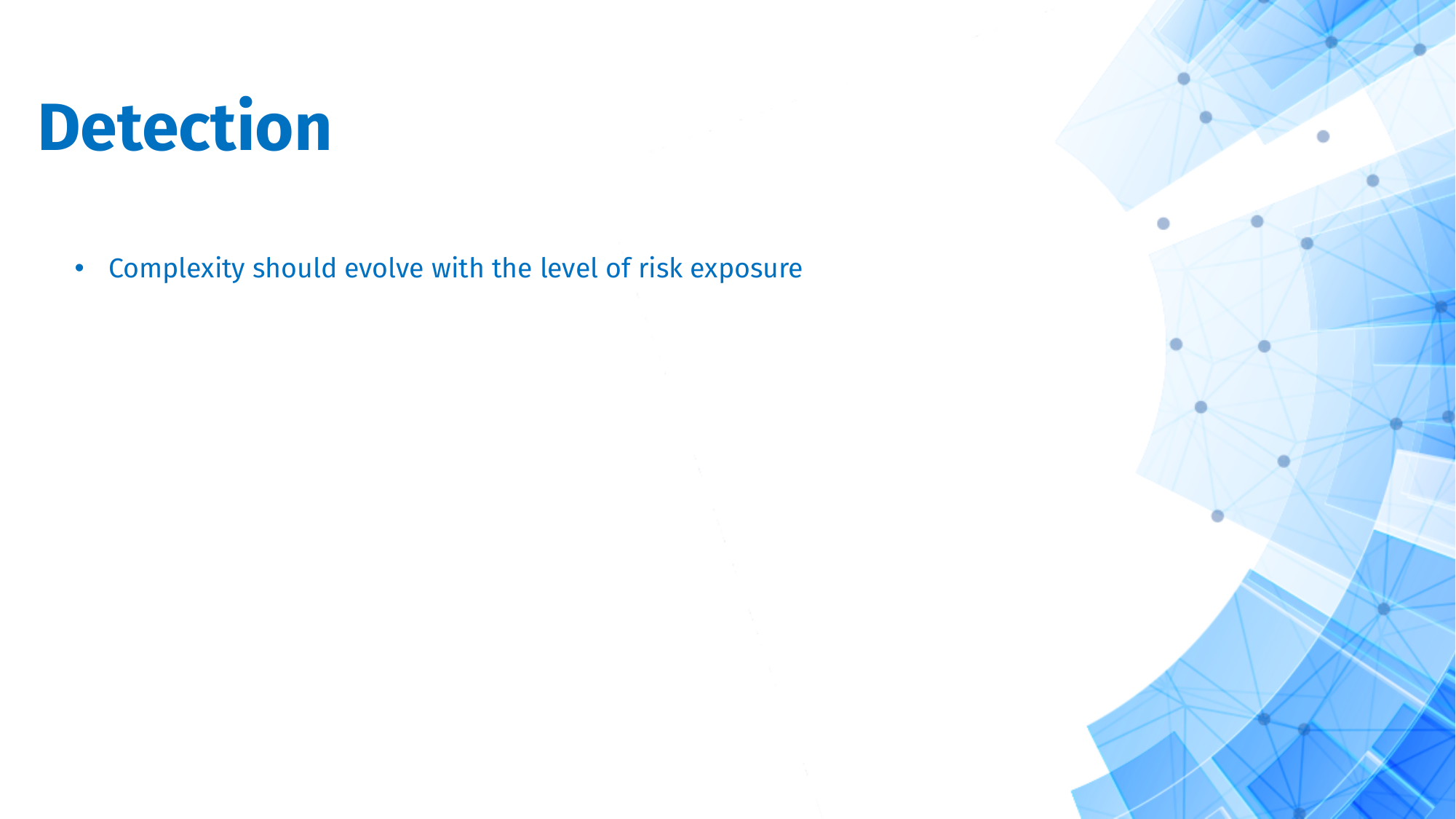

# Detection
Complexity should evolve with the level of risk exposure